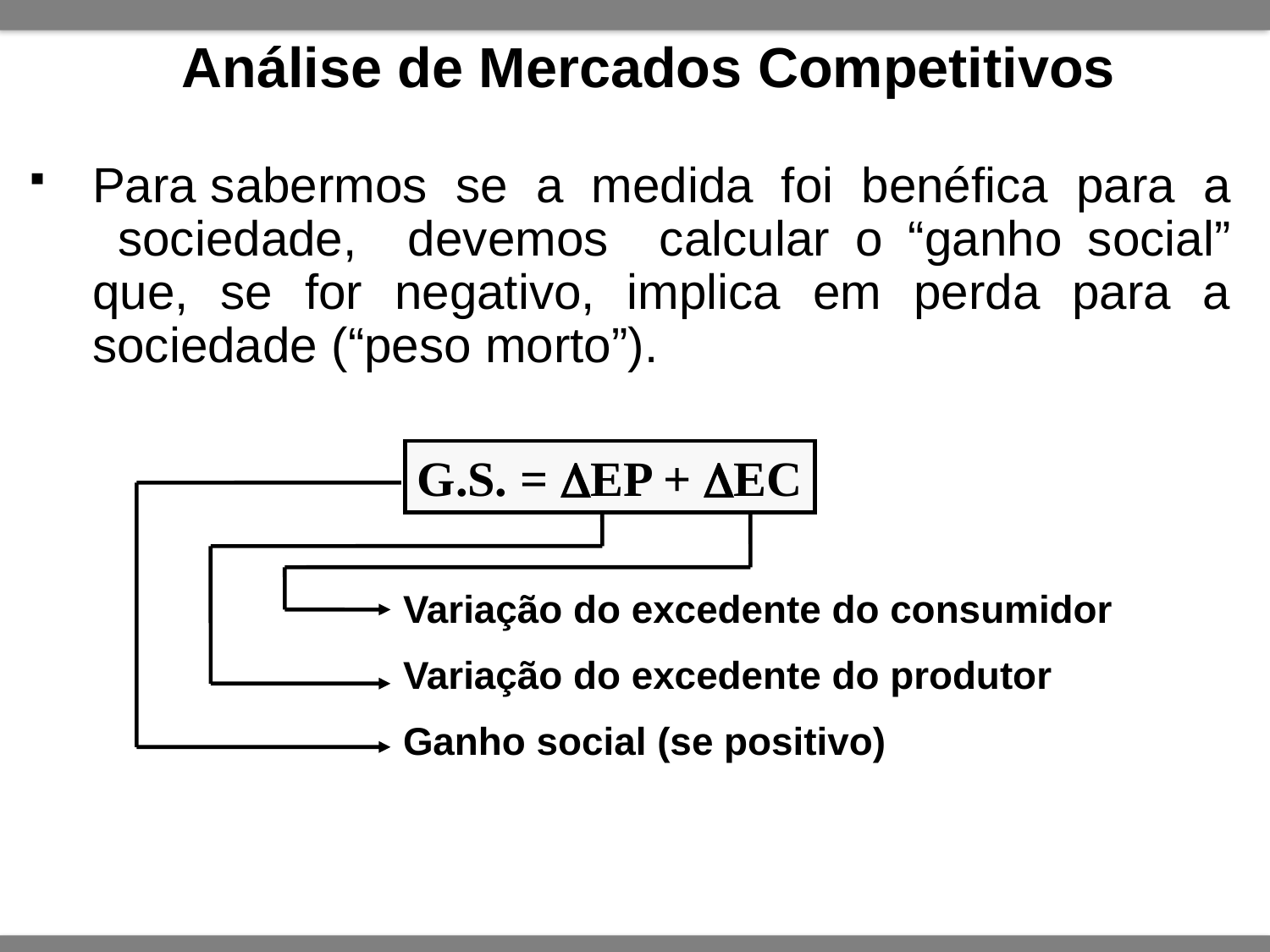

Análise de Mercados Competitivos
Para sabermos  se  a  medida  foi  benéfica  para  a  sociedade,  devemos  calcular o “ganho social” que, se for negativo, implica em perda para a sociedade (“peso morto”).

G.S. = ΔEP + ΔEC

Variação do excedente do consumidor
Variação do excedente do produtor
Ganho social (se positivo)